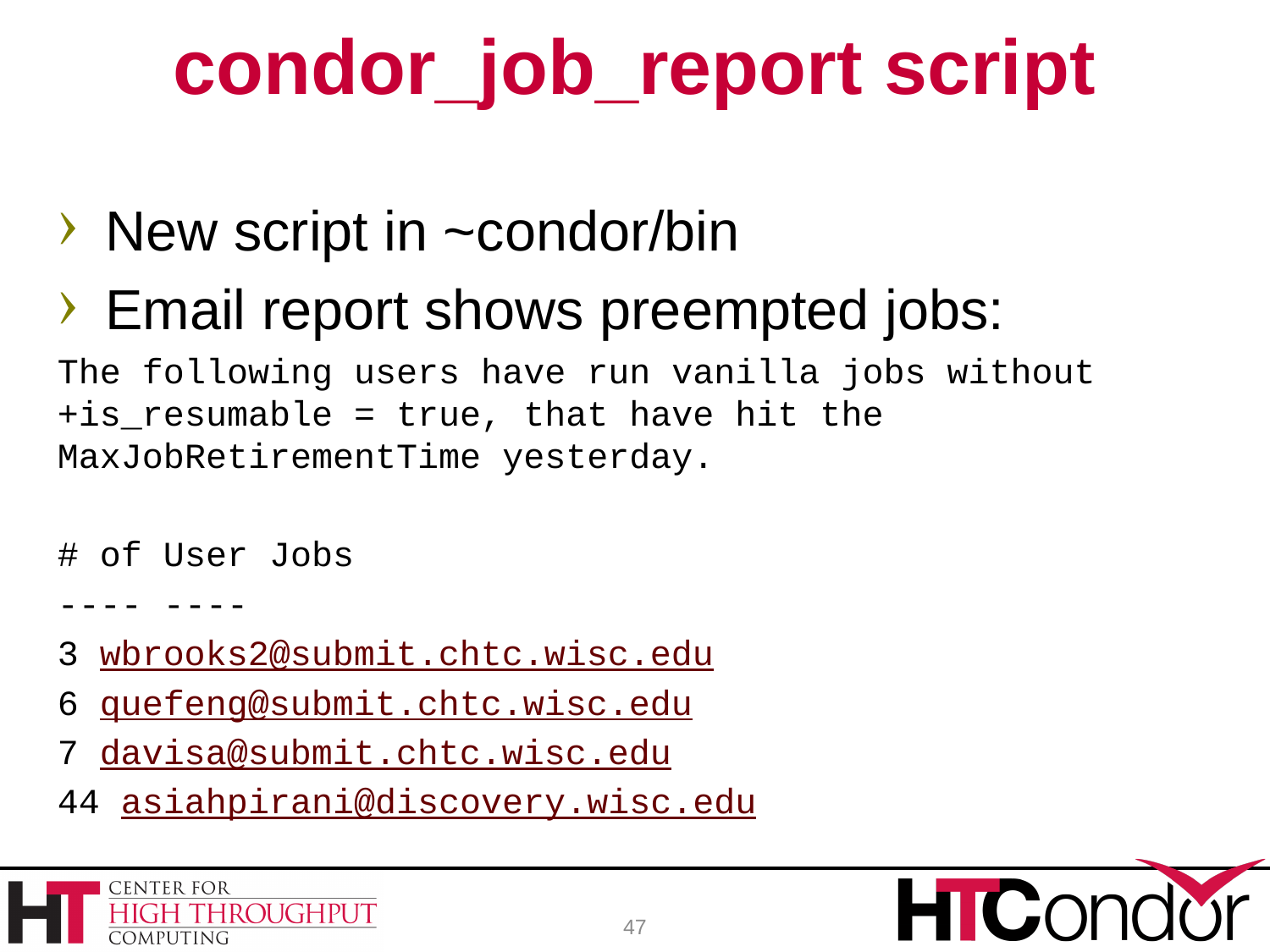

# condor_job_report script
New script in ~condor/bin
Email report shows preempted jobs:
The following users have run vanilla jobs without +is_resumable = true, that have hit the MaxJobRetirementTime yesterday.

# of User Jobs
---- ----
3 wbrooks2@submit.chtc.wisc.edu
6 quefeng@submit.chtc.wisc.edu
7 davisa@submit.chtc.wisc.edu
44 asiahpirani@discovery.wisc.edu
47